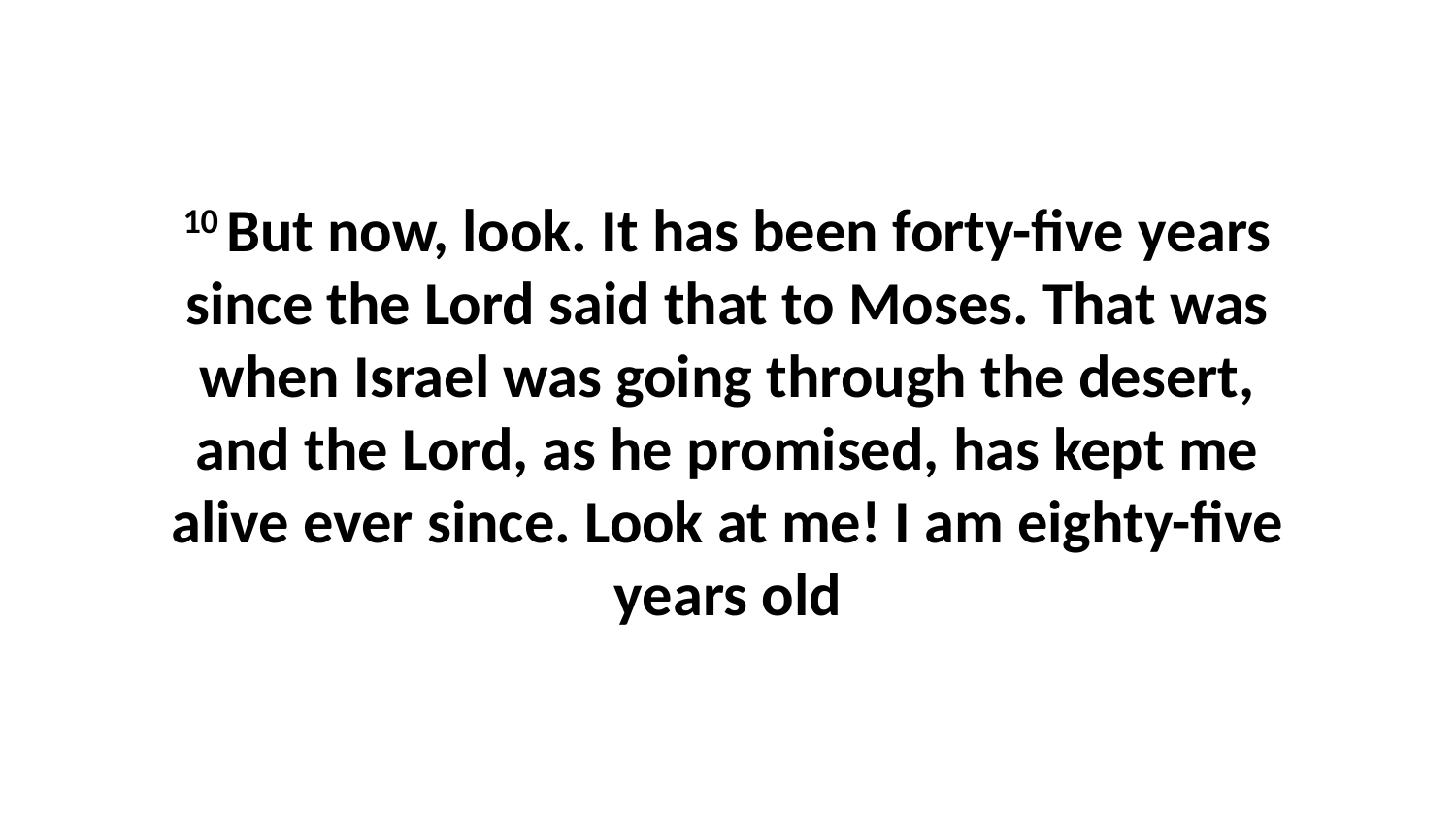

10 But now, look. It has been forty-five years since the Lord said that to Moses. That was when Israel was going through the desert, and the Lord, as he promised, has kept me alive ever since. Look at me! I am eighty-five years old